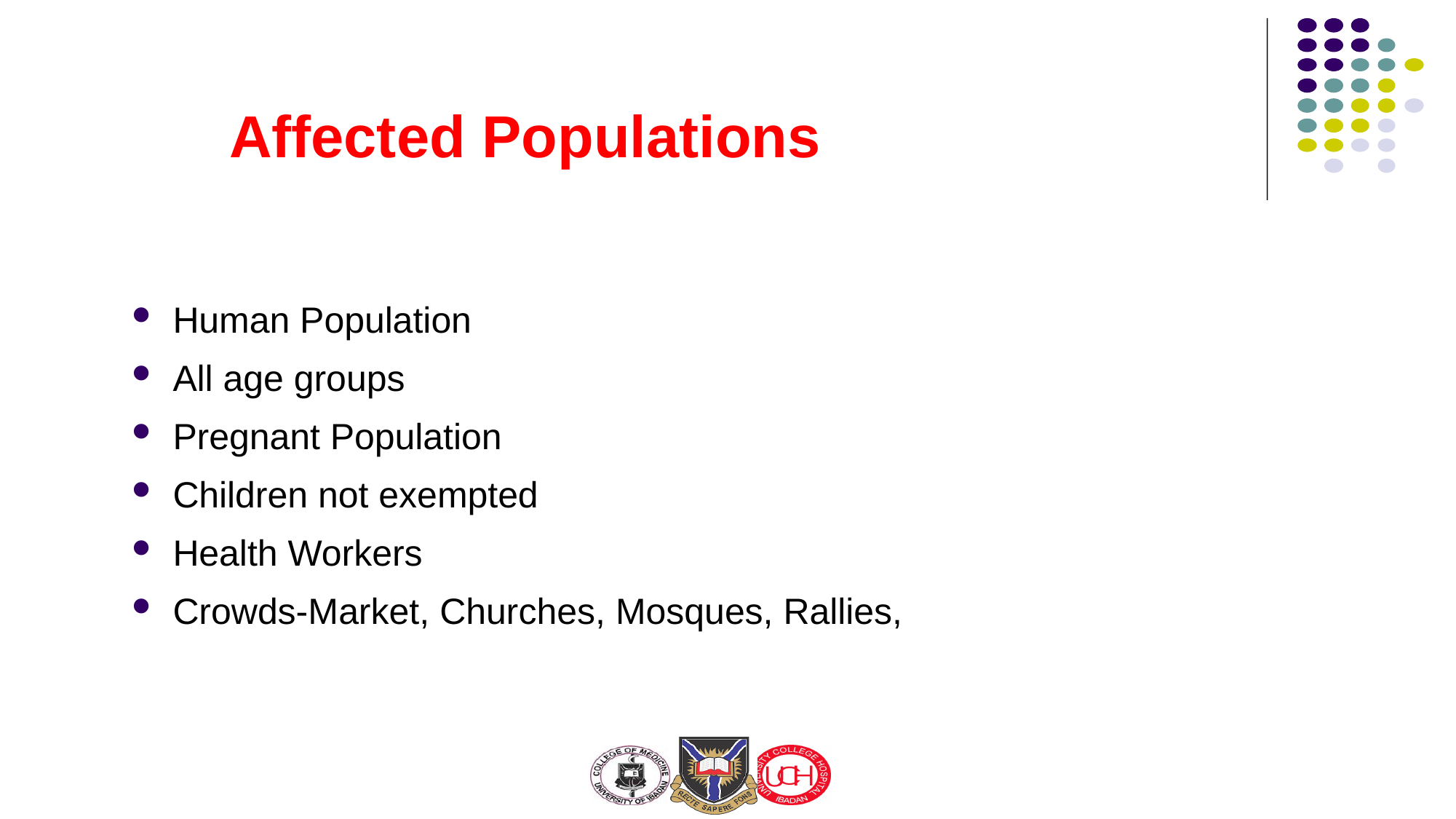

# Affected Populations

Human Population
All age groups
Pregnant Population
Children not exempted
Health Workers
Crowds-Market, Churches, Mosques, Rallies,